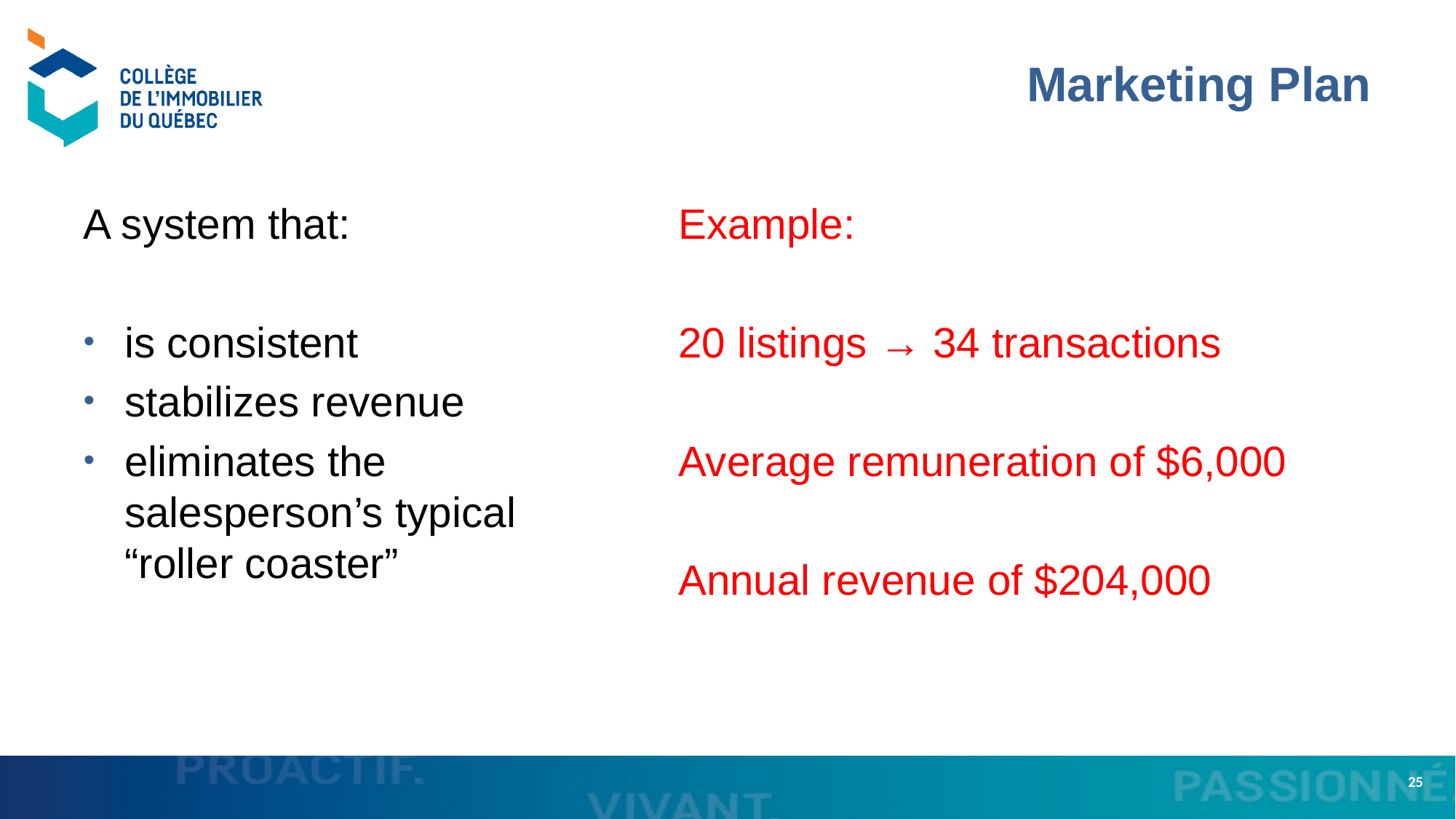

# Marketing Plan
A system that:

is consistent
stabilizes revenue
eliminates the salesperson’s typical “roller coaster”
Example:

20 listings → 34 transactions

Average remuneration of $6,000

Annual revenue of $204,000
25